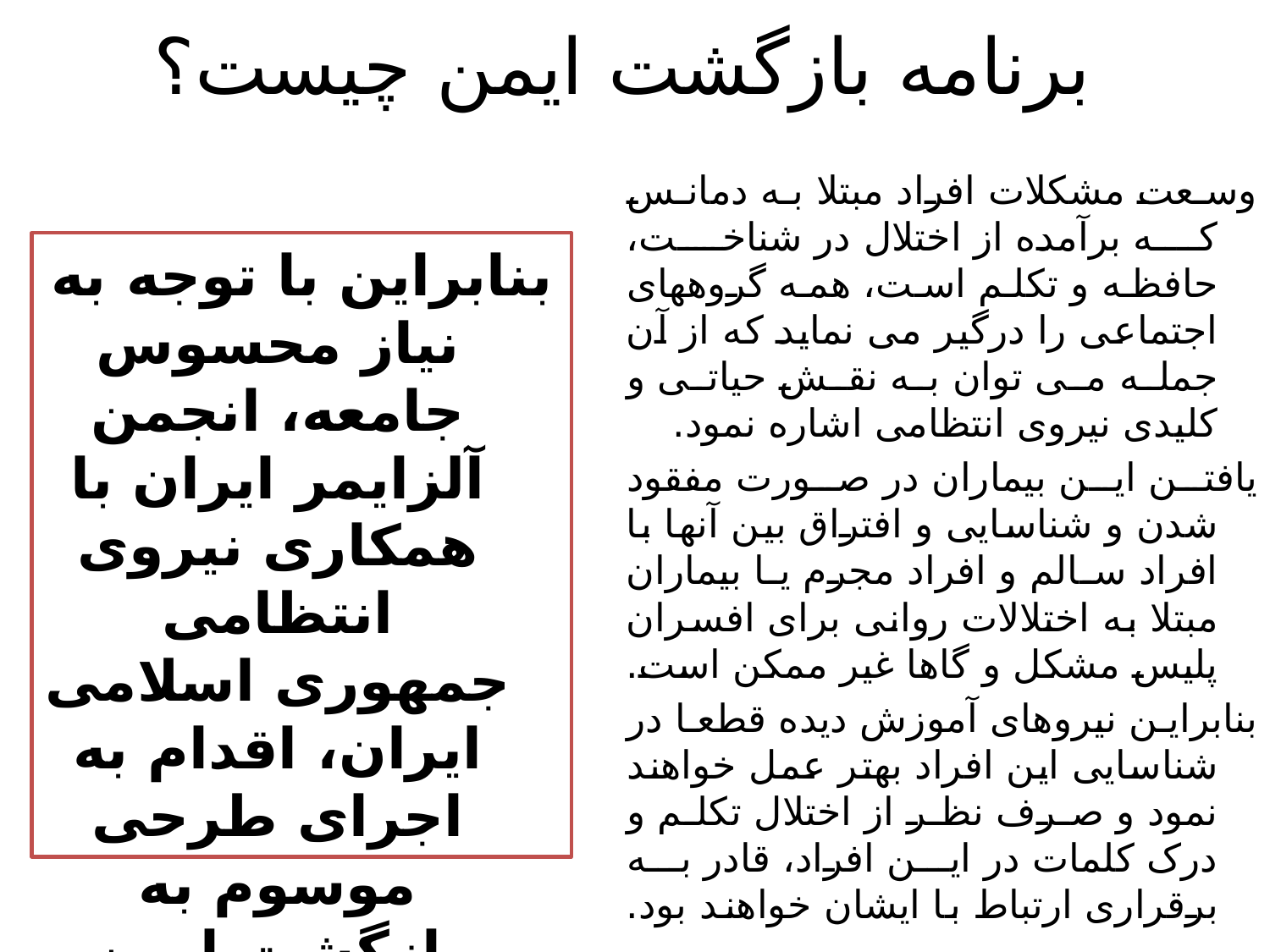

# برنامه بازگشت ایمن چیست؟
وسعت مشکلات افراد مبتلا به دمانس که برآمده از اختلال در شناخت، حافظه و تکلم است، همه گروههای اجتماعی را درگیر می نماید که از آن جمله می توان به نقش حیاتی و کلیدی نیروی انتظامی اشاره نمود.
یافتن این بیماران در صورت مفقود شدن و شناسایی و افتراق بین آنها با افراد سالم و افراد مجرم یا بیماران مبتلا به اختلالات روانی برای افسران پلیس مشکل و گاها غیر ممکن است.
بنابراین نیروهای آموزش دیده قطعا در شناسایی این افراد بهتر عمل خواهند نمود و صرف نظر از اختلال تکلم و درک کلمات در این افراد، قادر به برقراری ارتباط با ایشان خواهند بود.

بنابراین با توجه به نیاز محسوس جامعه، انجمن آلزایمر ایران با همکاری نیروی انتظامی جمهوری اسلامی ایران، اقدام به اجرای طرحی موسوم به بازگشت ایمن نموده است